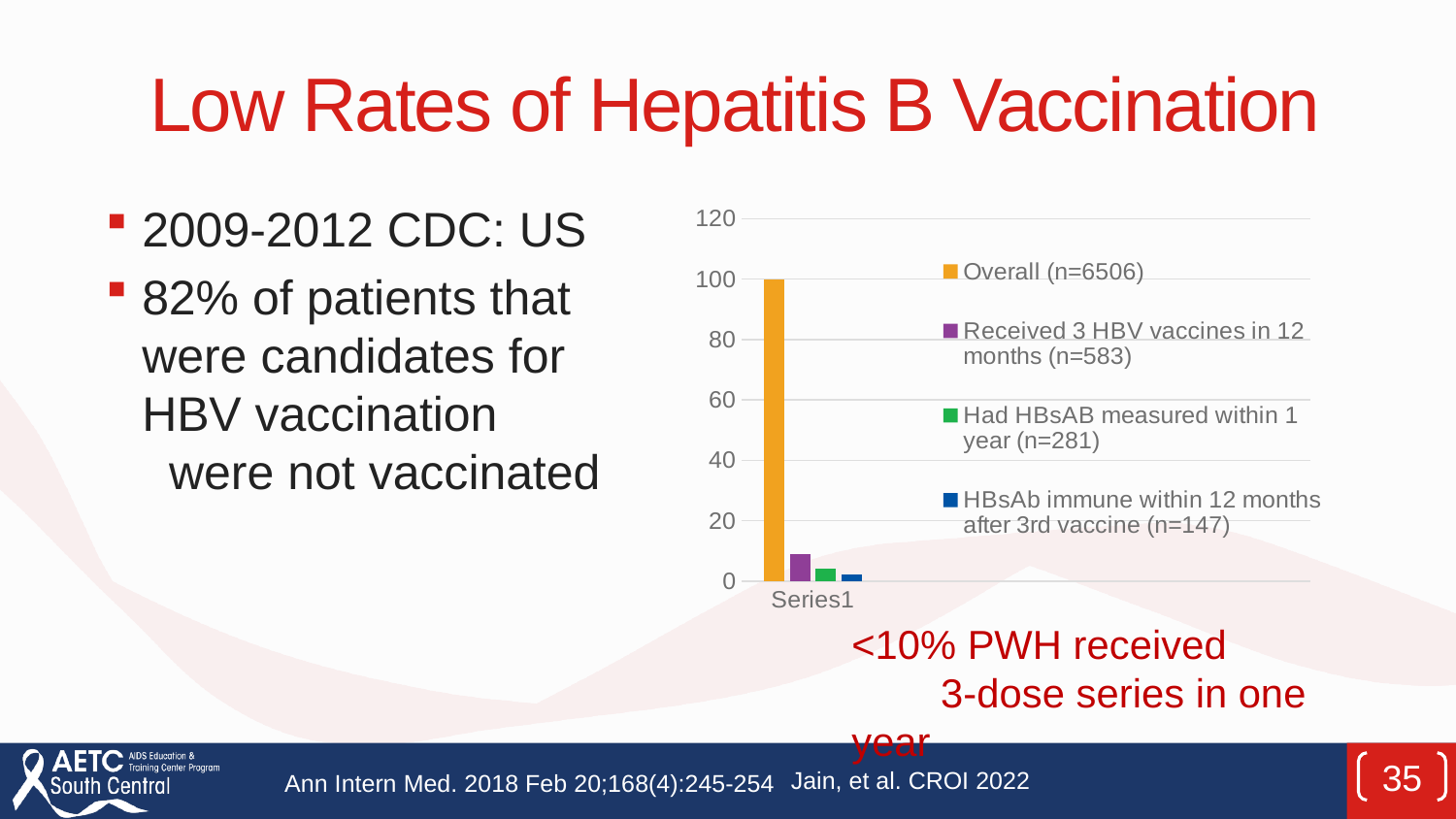

# Low Rates of Hepatitis B Vaccination

### Chart

| Category | Overall (n=6506) | Received 3 HBV vaccines in 12 months (n=583) | Had HBsAB measured within 1 year (n=281) | HBsAb immune within 12 months after 3rd vaccine (n=147) |
|---|---|---|---|---|
|  | 100.0 | 9.0 | 4.3 | 2.06 |
|  | None | None | None | None |
|  | None | None | None | None |
|  | None | None | None | None |
2009-2012 CDC: US
82% of patients that were candidates for  HBV vaccination                 were not vaccinated
<10% PWH received                   3-dose series in one year
35
Jain, et al. CROI 2022
Ann Intern Med. 2018 Feb 20;168(4):245-254